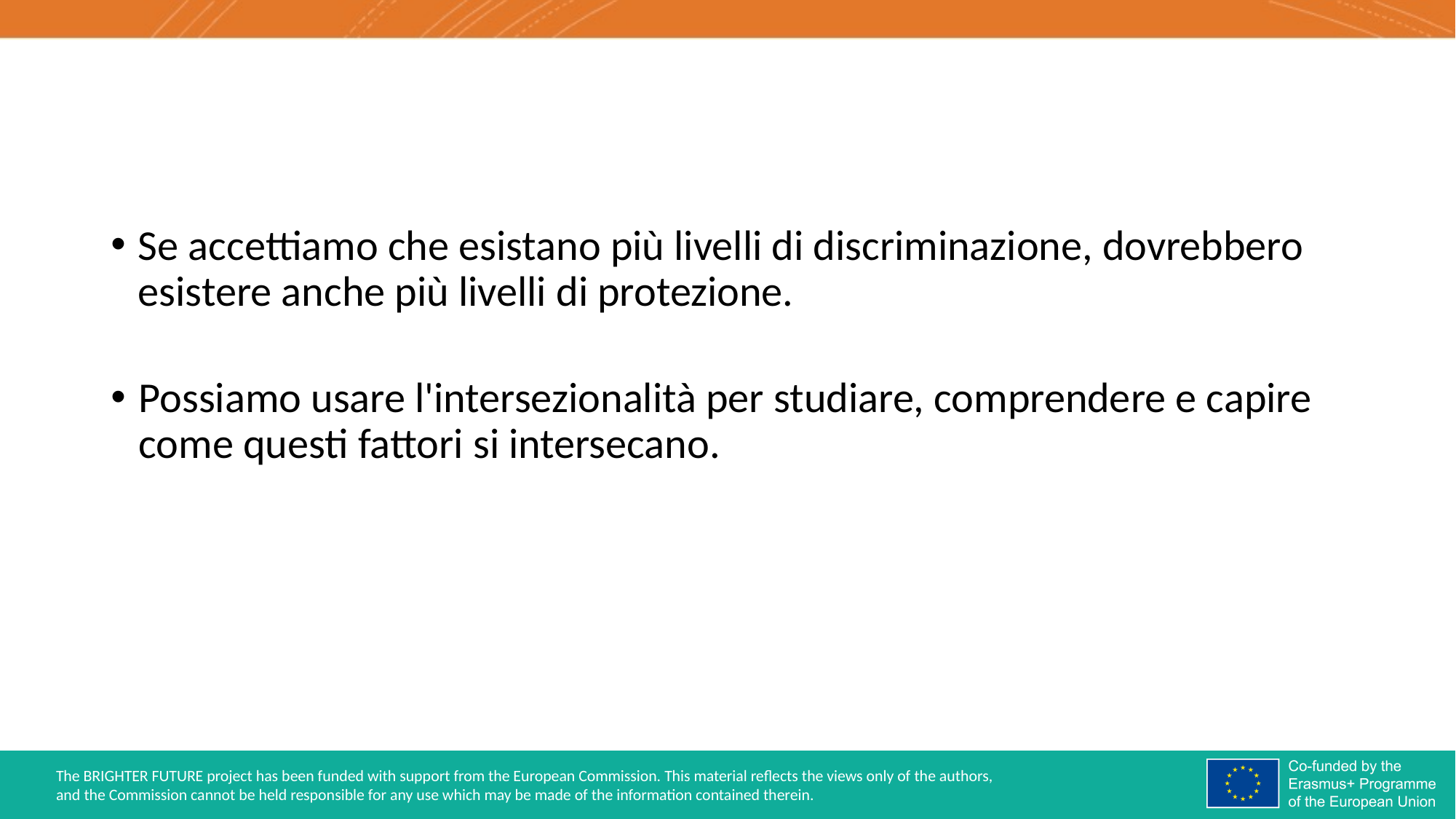

Se accettiamo che esistano più livelli di discriminazione, dovrebbero esistere anche più livelli di protezione.

Possiamo usare l'intersezionalità per studiare, comprendere e capire come questi fattori si intersecano.